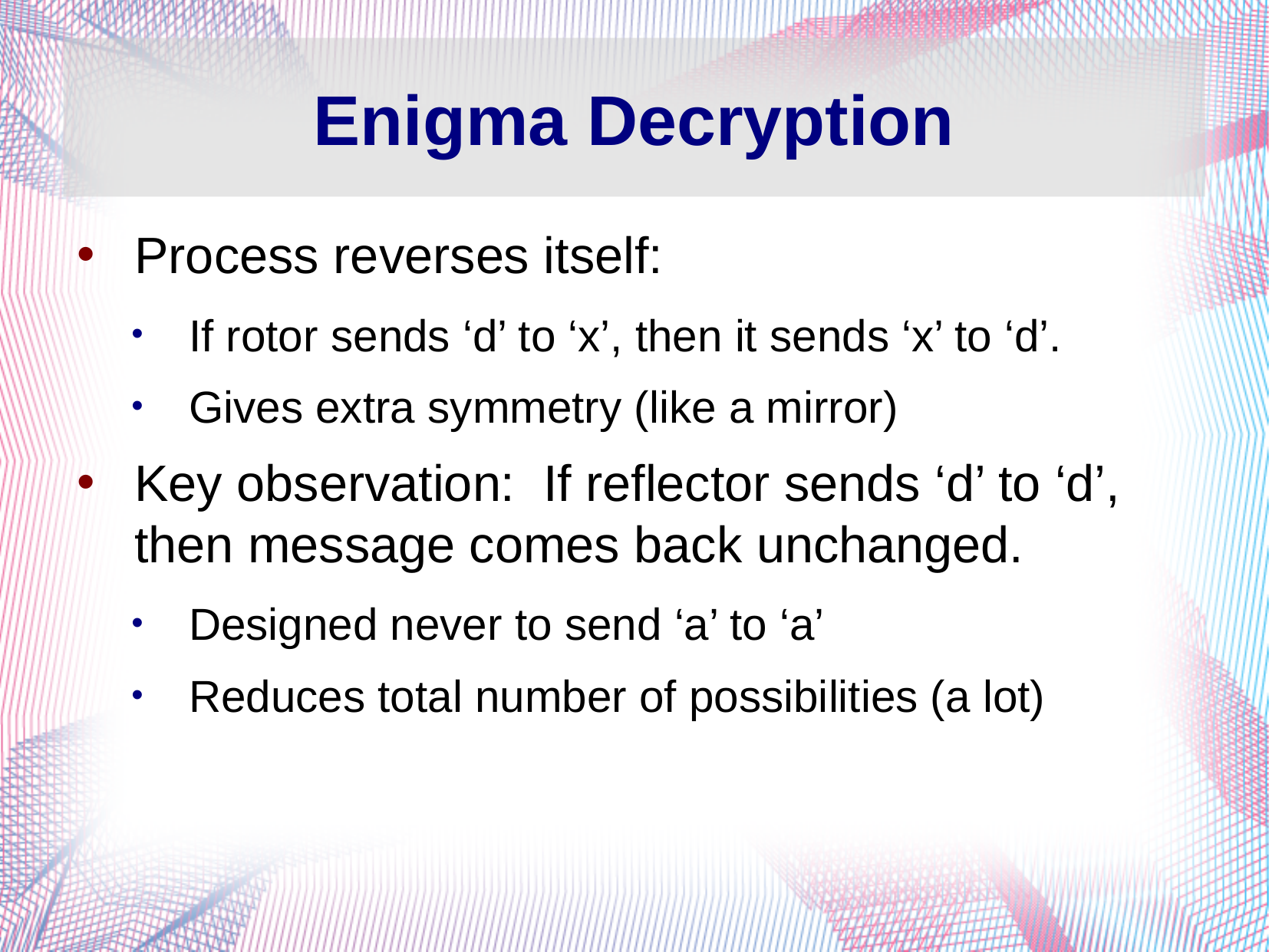

# Enigma Decryption
Process reverses itself:
If rotor sends ‘d’ to ‘x’, then it sends ‘x’ to ‘d’.
Gives extra symmetry (like a mirror)
Key observation:  If reflector sends ‘d’ to ‘d’, then message comes back unchanged.
Designed never to send ‘a’ to ‘a’
Reduces total number of possibilities (a lot)